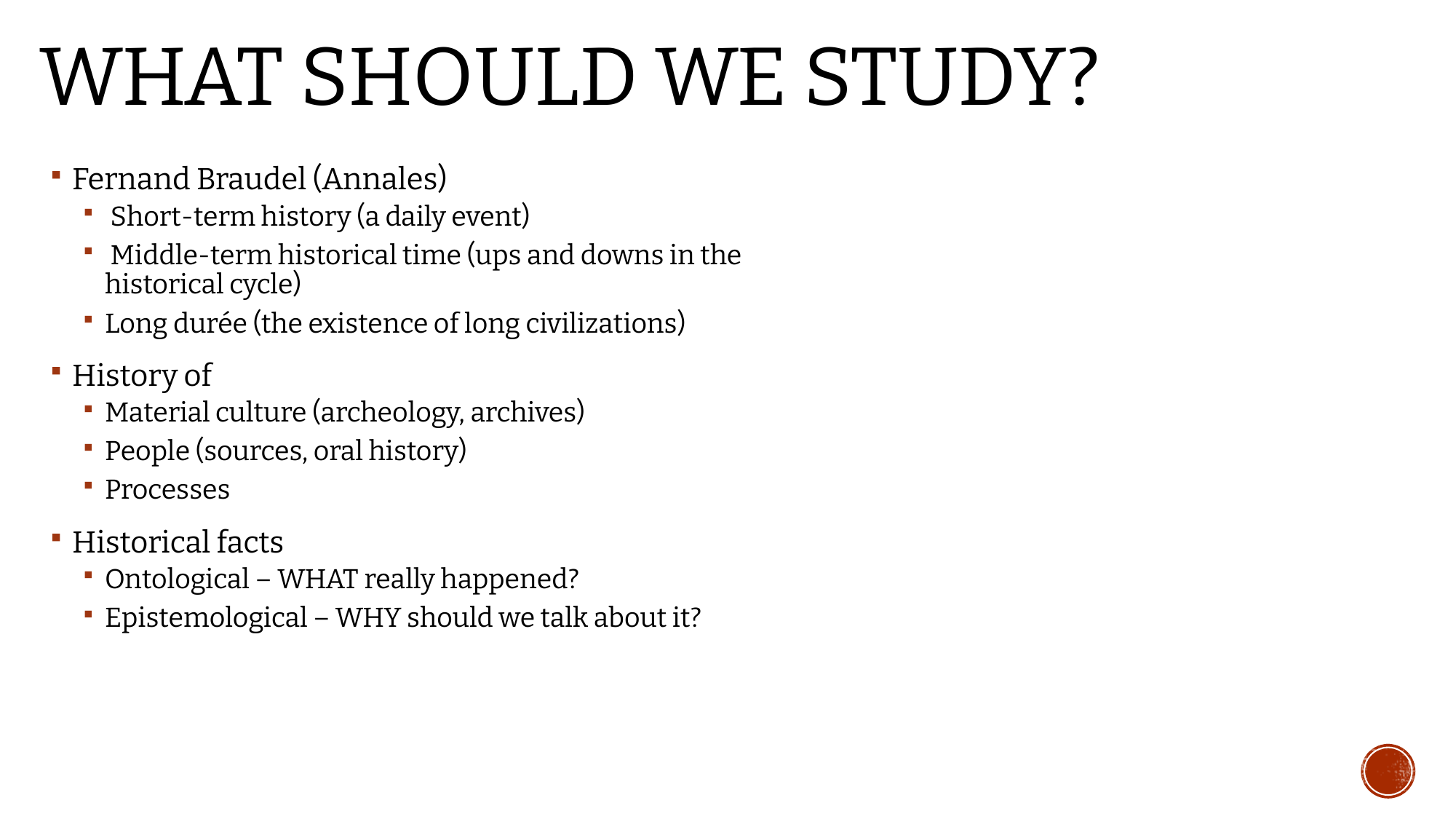

# What should we study?
Fernand Braudel (Annales)
 Short-term history (a daily event)
 Middle-term historical time (ups and downs in the historical cycle)
Long durée (the existence of long civilizations)
History of
Material culture (archeology, archives)
People (sources, oral history)
Processes
Historical facts
Ontological – WHAT really happened?
Epistemological – WHY should we talk about it?